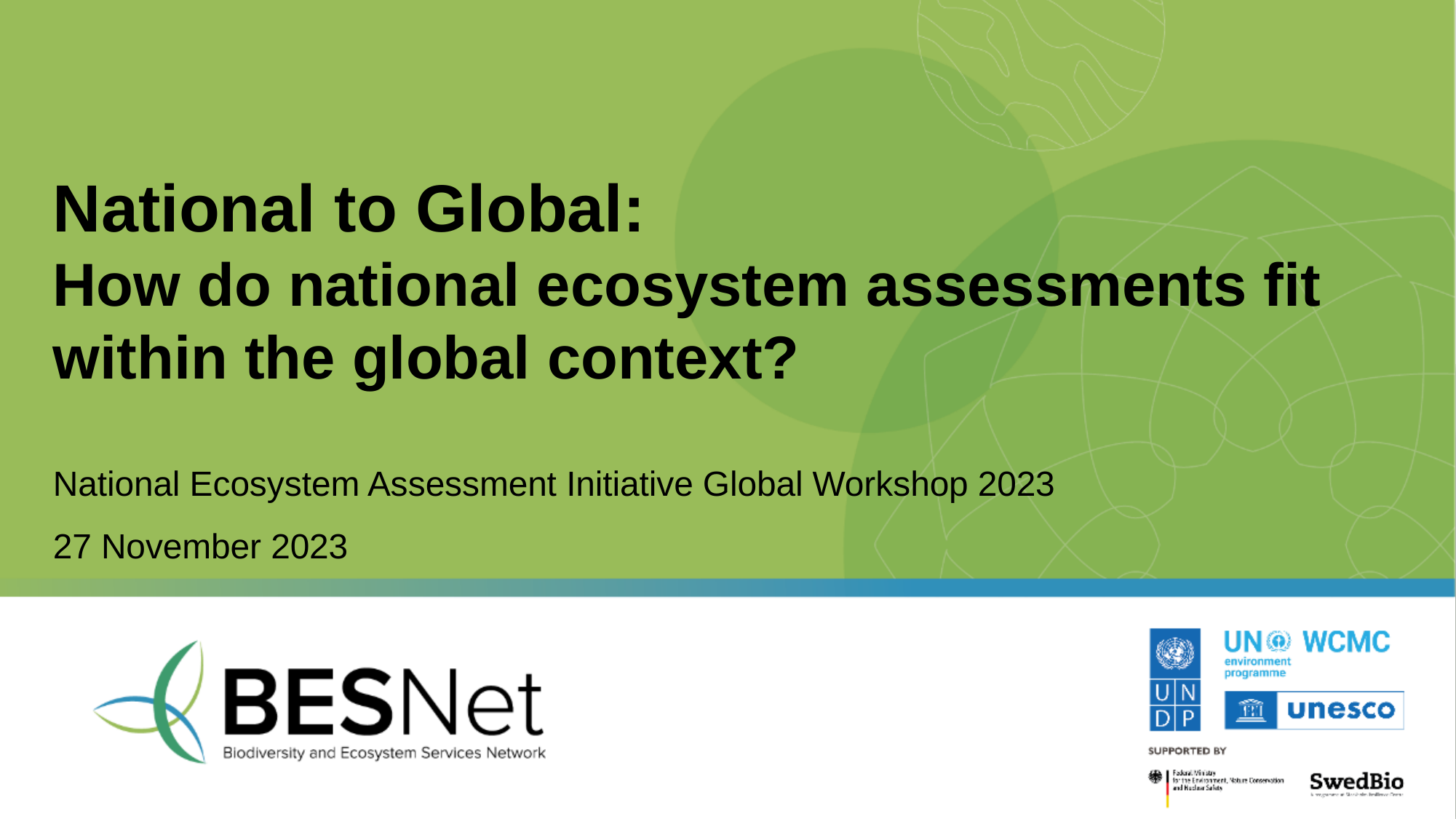

# National to Global: How do national ecosystem assessments fit within the global context?
National Ecosystem Assessment Initiative Global Workshop 2023
27 November 2023